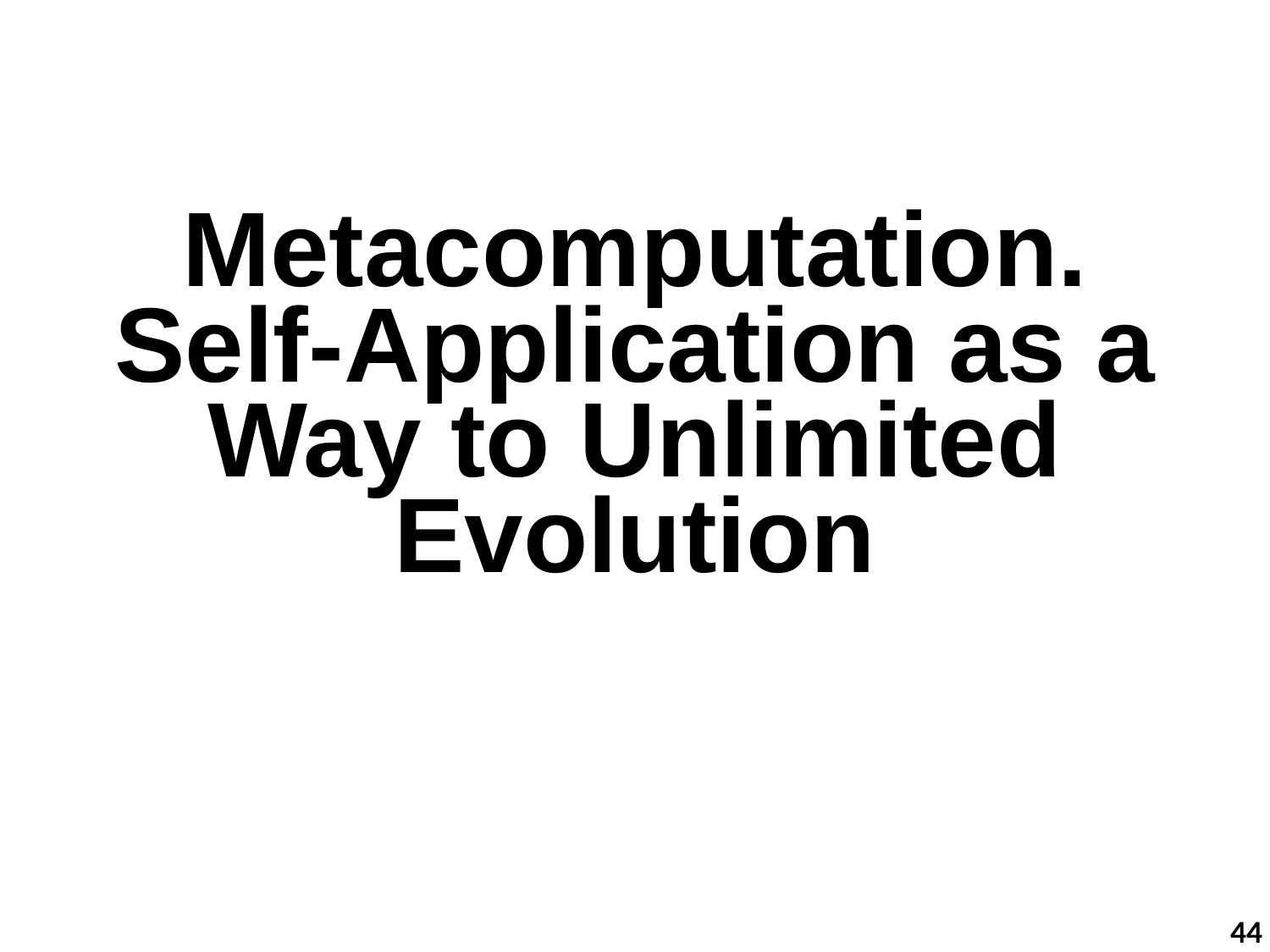

# Metacomputation. Self-Application as a Way to Unlimited Evolution

44